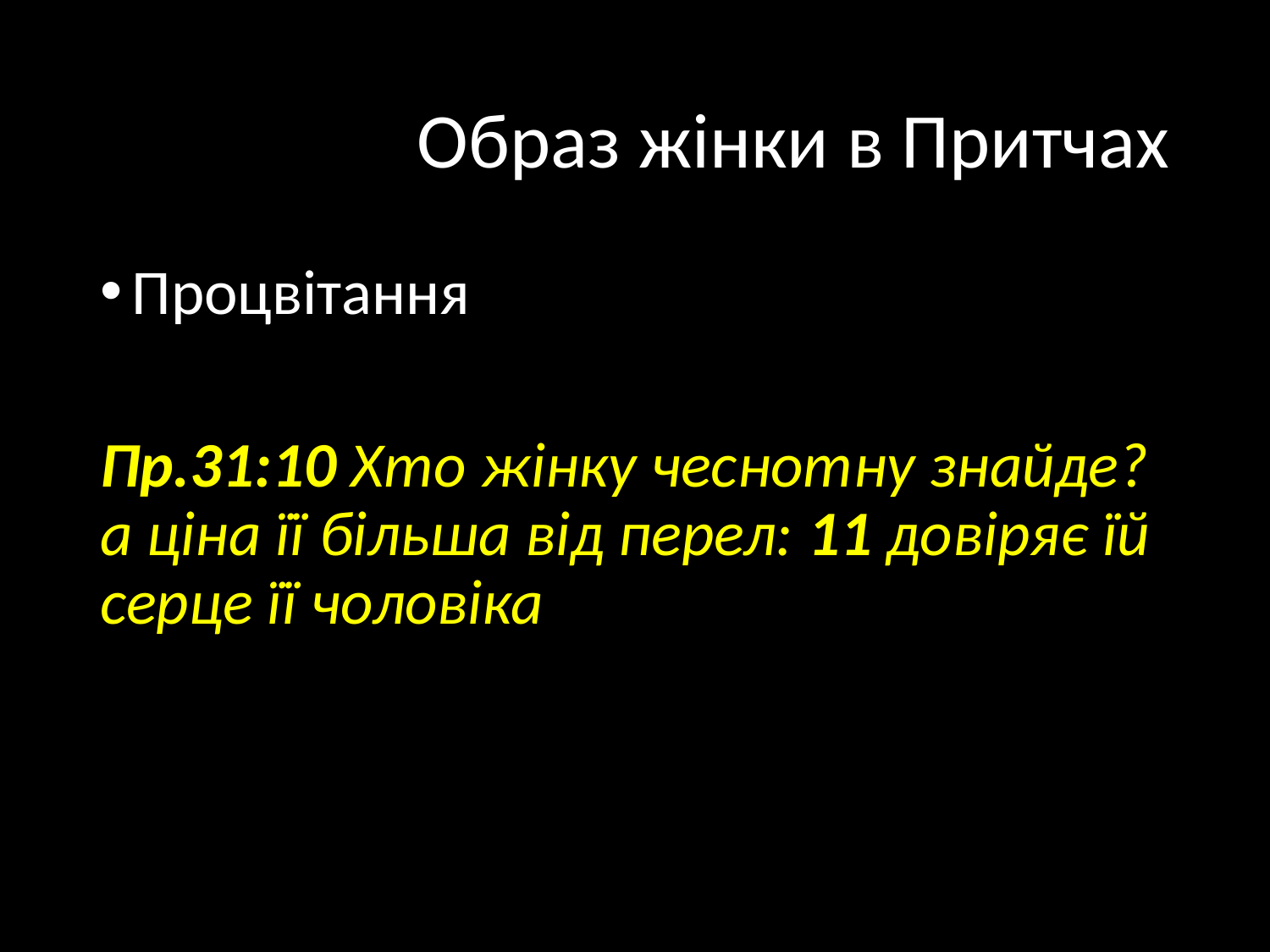

# Образ жінки в Притчах
Процвітання

Пр.31:10 Хто жінку чеснотну знайде? а ціна її більша від перел: 11 довіряє їй серце її чоловіка